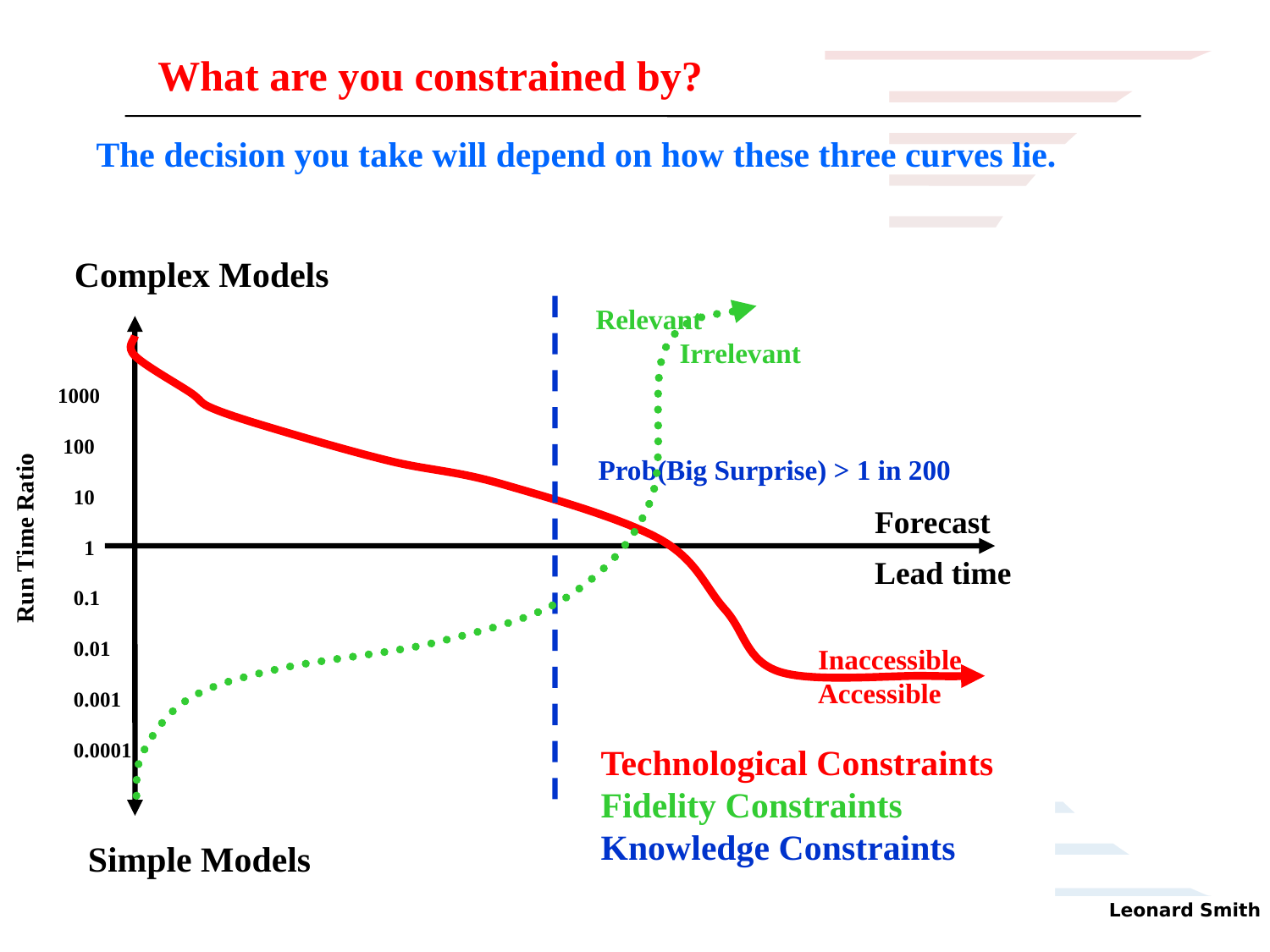

What are you constrained by?
The decision you take will depend on how these three curves lie.

Complex Models

Relevant
            Irrelevant

1000

 100

   10

     1

   0.1

   0.01

   0.001

   0.0001
Prob(Big Surprise) > 1 in 200
Forecast

Lead time
Run Time Ratio

Inaccessible
Accessible
Technological Constraints
Fidelity Constraints
Knowledge Constraints

Simple Models